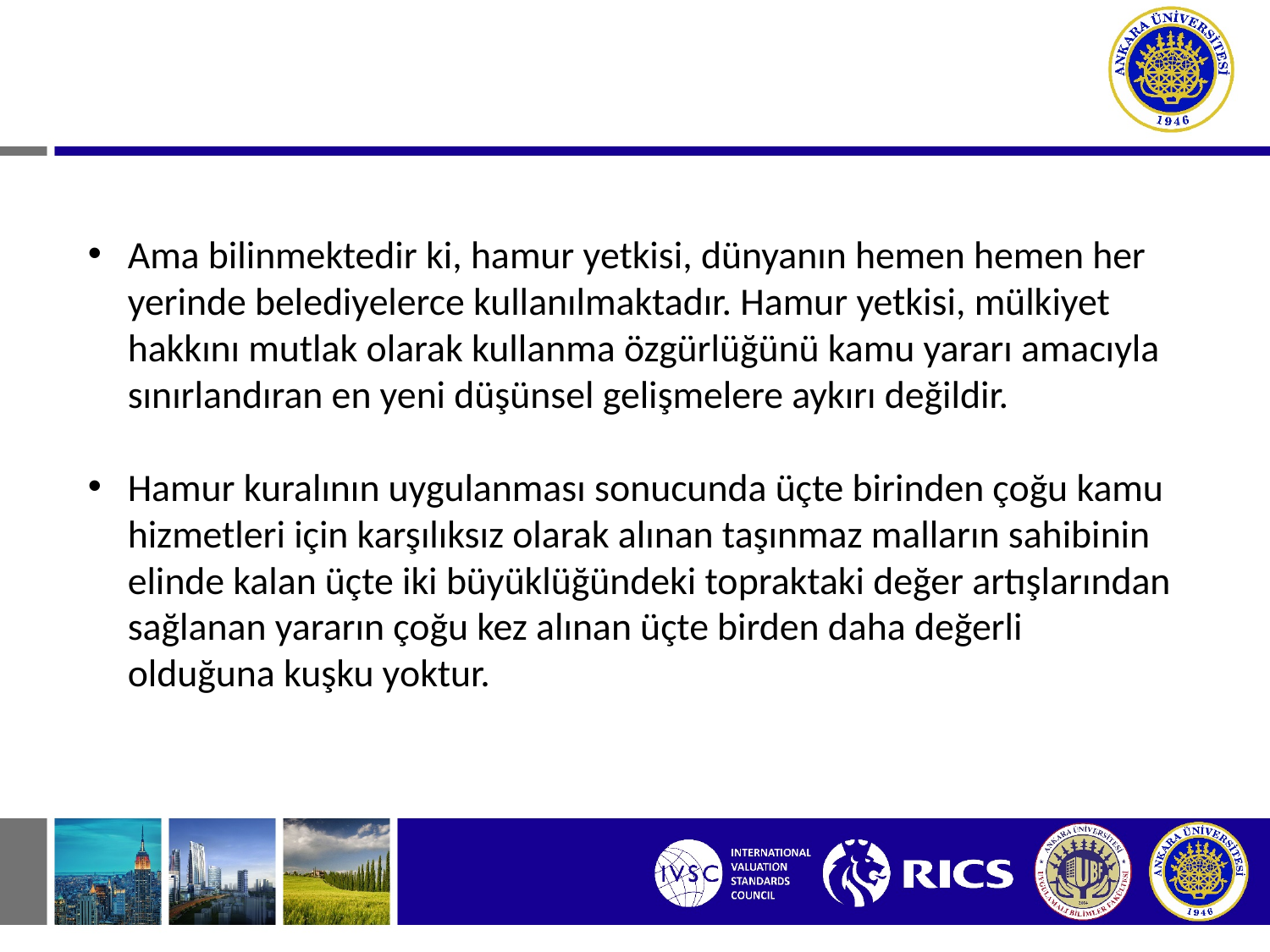

Ama bilinmektedir ki, hamur yetkisi, dünyanın hemen hemen her yerinde belediyelerce kullanılmaktadır. Hamur yetkisi, mülkiyet hakkını mutlak olarak kullanma özgürlüğünü kamu yararı amacıyla sınırlandıran en yeni düşünsel gelişmelere aykırı değildir.

Hamur kuralının uygulanması sonucunda üçte birinden çoğu kamu hizmetleri için karşılıksız olarak alınan taşınmaz malların sahibinin elinde kalan üçte iki büyüklüğündeki topraktaki değer artışlarından sağlanan yararın çoğu kez alınan üçte birden daha değerli olduğuna kuşku yoktur.